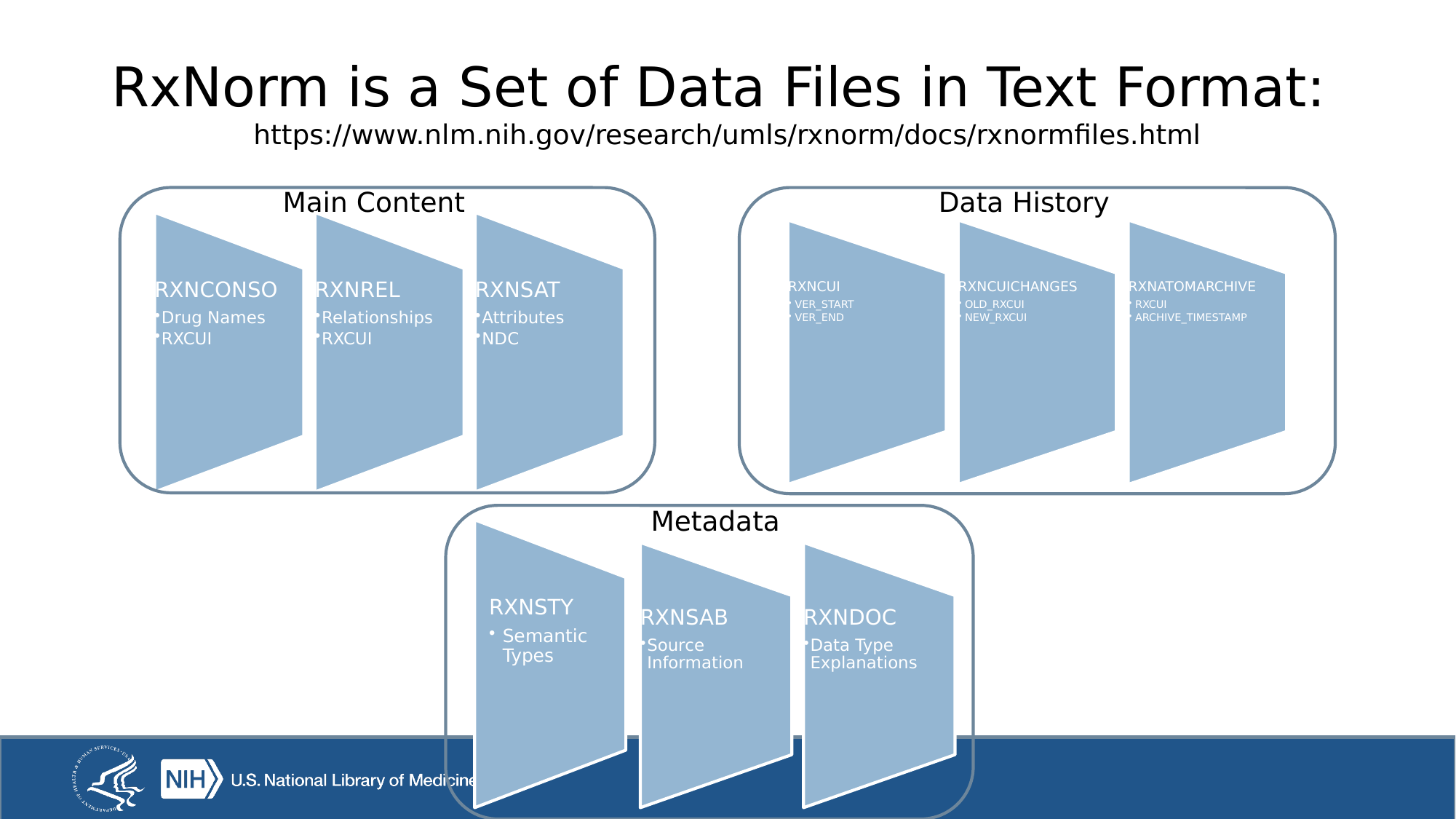

# RxNorm is a Set of Data Files in Text Format: https://www.nlm.nih.gov/research/umls/rxnorm/docs/rxnormfiles.html
Main Content
Data History

RXNCUI
VER_START
VER_END
RXNCUICHANGES
OLD_RXCUI
NEW_RXCUI
RXNATOMARCHIVE
RXCUI
ARCHIVE_TIMESTAMP
RXNCONSO
Drug Names
RXCUI
RXNREL
Relationships
RXCUI
RXNSAT
Attributes
NDC

RXNSTY
Semantic Types

RXNSAB
Source Information
RXNDOC
Data Type Explanations
Metadata